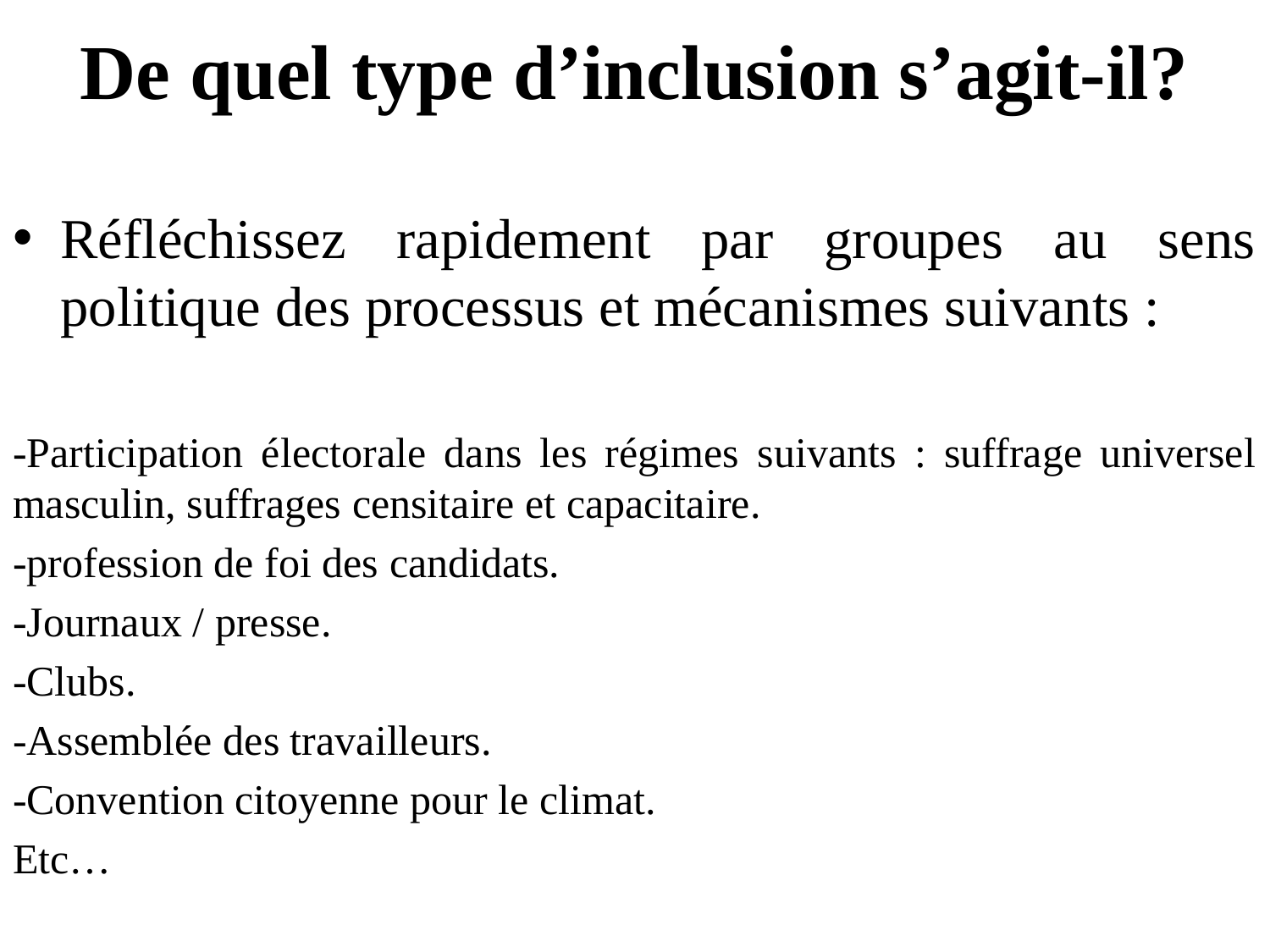

# De quel type d’inclusion s’agit-il?
Réfléchissez rapidement par groupes au sens politique des processus et mécanismes suivants :

-Participation électorale dans les régimes suivants : suffrage universel masculin, suffrages censitaire et capacitaire.
-profession de foi des candidats.
-Journaux / presse.
-Clubs.
-Assemblée des travailleurs.
-Convention citoyenne pour le climat.
Etc…